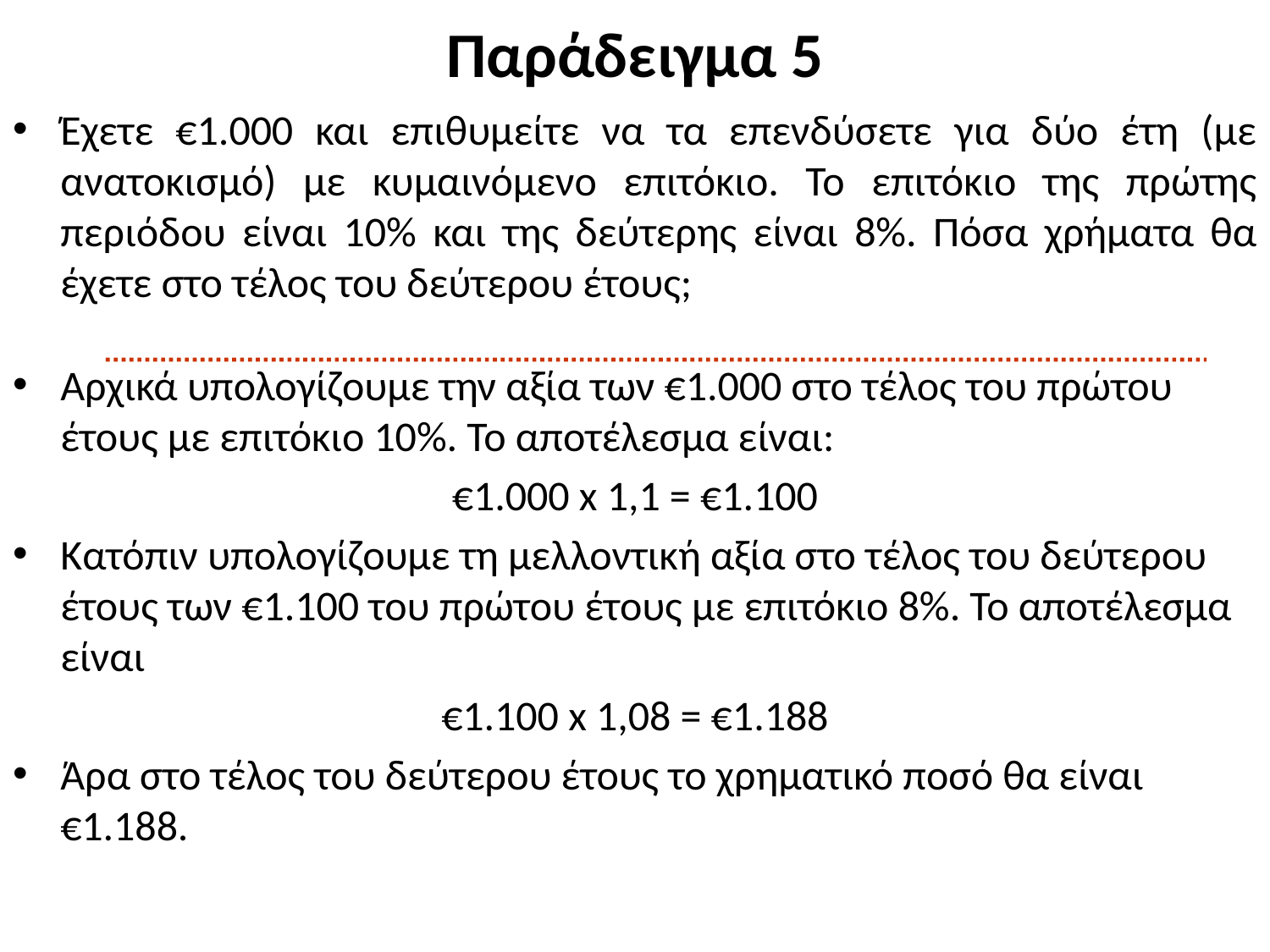

# Παράδειγμα 5
Έχετε €1.000 και επιθυμείτε να τα επενδύσετε για δύο έτη (με ανατοκισμό) με κυμαινόμενο επιτόκιο. Το επιτόκιο της πρώτης περιόδου είναι 10% και της δεύτερης είναι 8%. Πόσα χρήματα θα έχετε στο τέλος του δεύτερου έτους;

Αρχικά υπολογίζουμε την αξία των €1.000 στο τέλος του πρώτου έτους με επιτόκιο 10%. Το αποτέλεσμα είναι:
€1.000 x 1,1 = €1.100
Κατόπιν υπολογίζουμε τη μελλοντική αξία στο τέλος του δεύτερου έτους των €1.100 του πρώτου έτους με επιτόκιο 8%. Το αποτέλεσμα είναι
€1.100 x 1,08 = €1.188
Άρα στο τέλος του δεύτερου έτους το χρηματικό ποσό θα είναι €1.188.